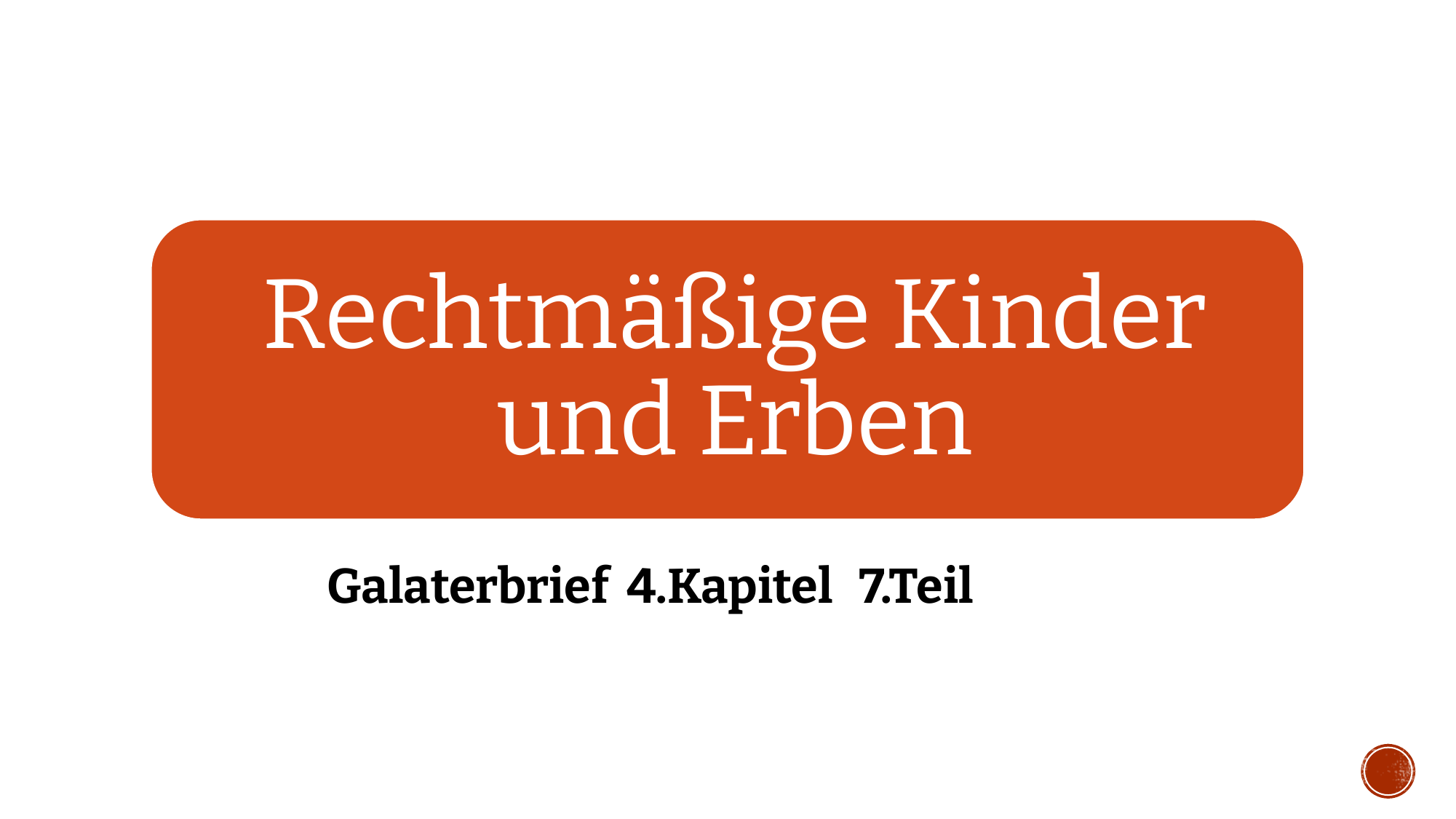

Rechtmäßige Kinder und Erben
           Galaterbrief  4.Kapitel   7.Teil